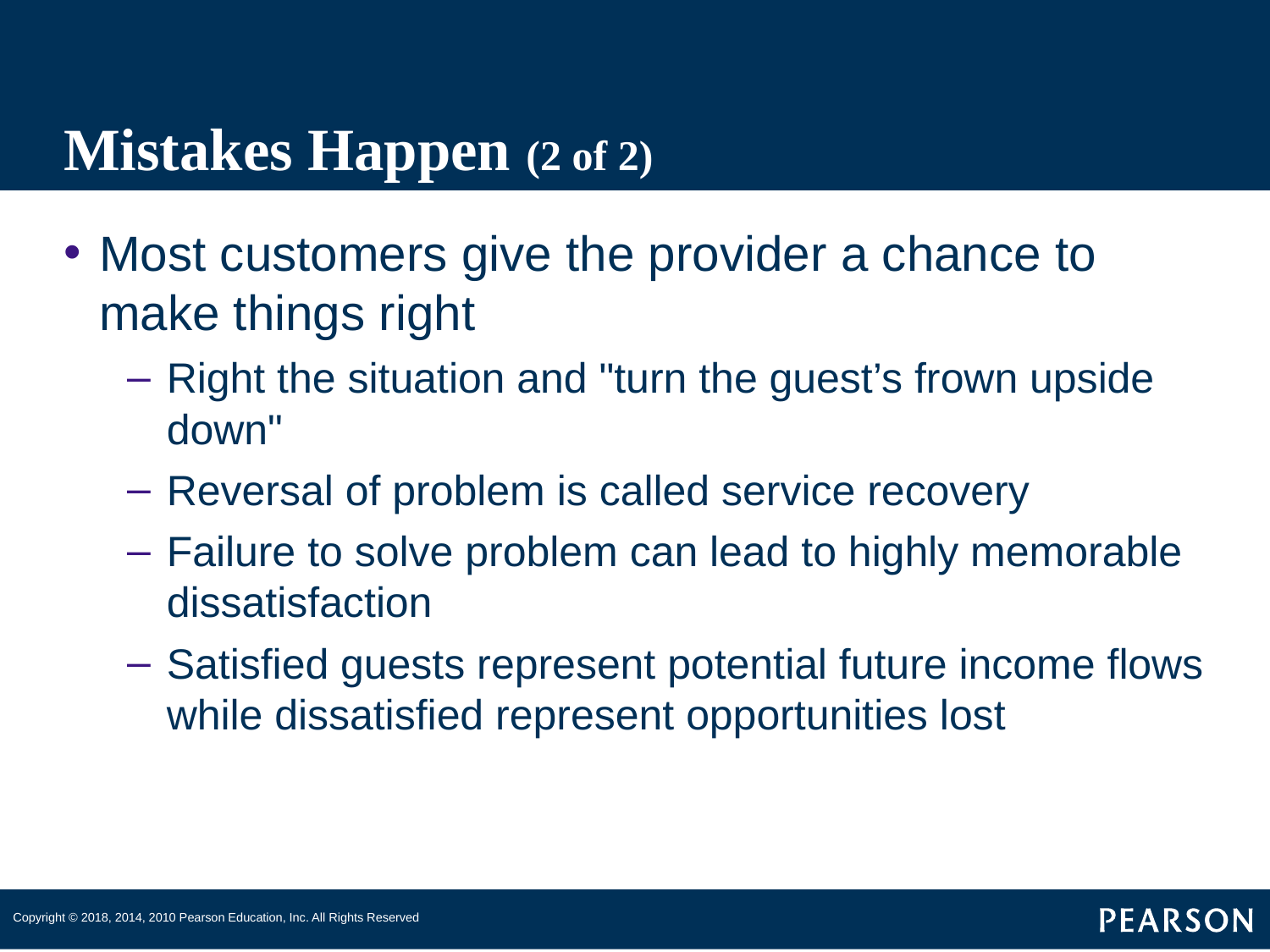

# Mistakes Happen (2 of 2)
Most customers give the provider a chance to make things right
Right the situation and "turn the guest’s frown upside down"
Reversal of problem is called service recovery
Failure to solve problem can lead to highly memorable dissatisfaction
Satisfied guests represent potential future income flows while dissatisfied represent opportunities lost